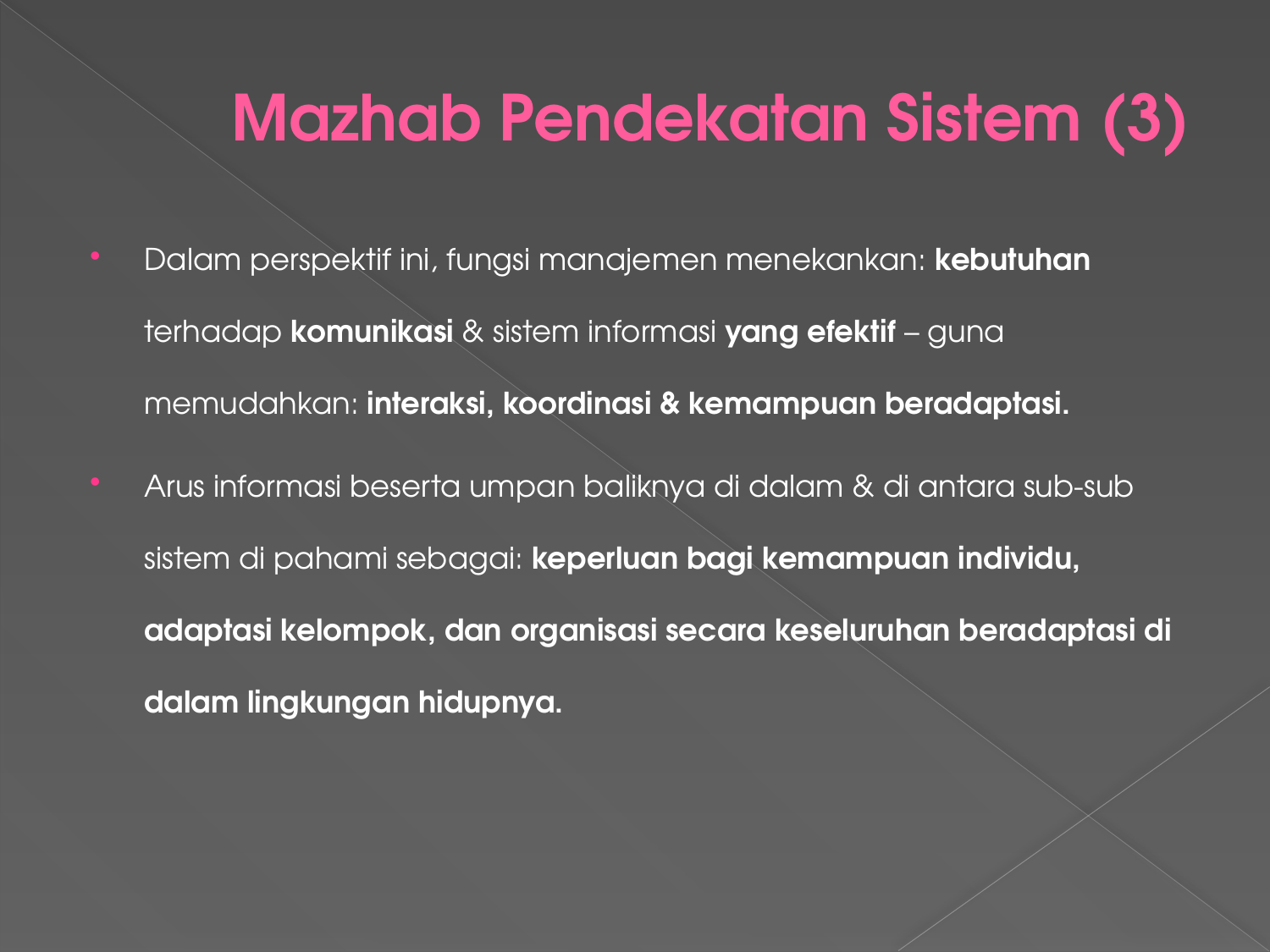

# Mazhab Pendekatan Sistem (3)
Dalam perspektif ini, fungsi manajemen menekankan: kebutuhan terhadap komunikasi & sistem informasi yang efektif – guna memudahkan: interaksi, koordinasi & kemampuan beradaptasi.
Arus informasi beserta umpan baliknya di dalam & di antara sub-sub sistem di pahami sebagai: keperluan bagi kemampuan individu, adaptasi kelompok, dan organisasi secara keseluruhan beradaptasi di dalam lingkungan hidupnya.